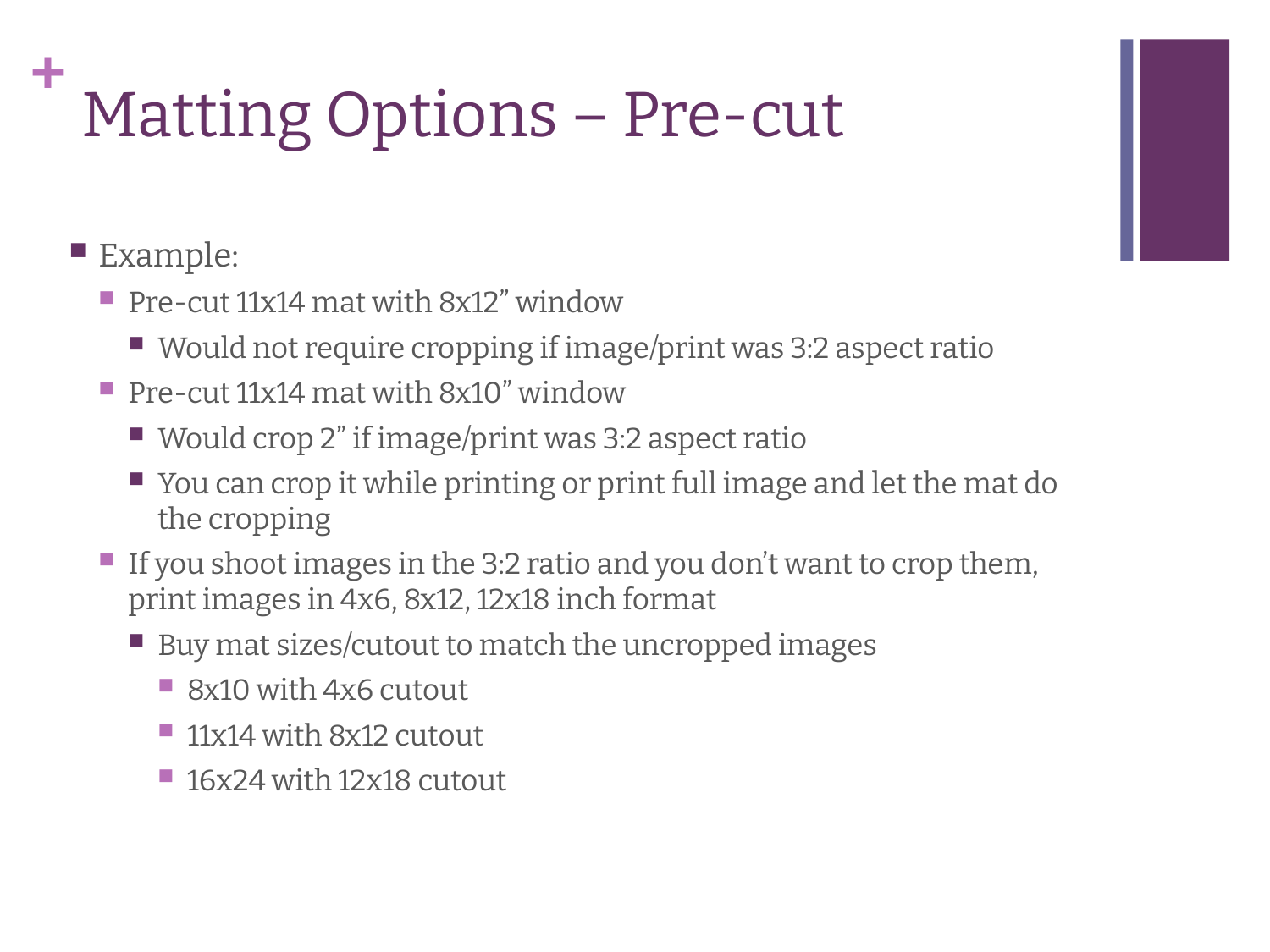

# Matting Options – Pre-cut
Example:
Pre-cut 11x14 mat with 8x12” window
Would not require cropping if image/print was 3:2 aspect ratio
Pre-cut 11x14 mat with 8x10” window
Would crop 2” if image/print was 3:2 aspect ratio
You can crop it while printing or print full image and let the mat do the cropping
If you shoot images in the 3:2 ratio and you don’t want to crop them, print images in 4x6, 8x12, 12x18 inch format
Buy mat sizes/cutout to match the uncropped images
8x10 with 4x6 cutout
11x14 with 8x12 cutout
16x24 with 12x18 cutout